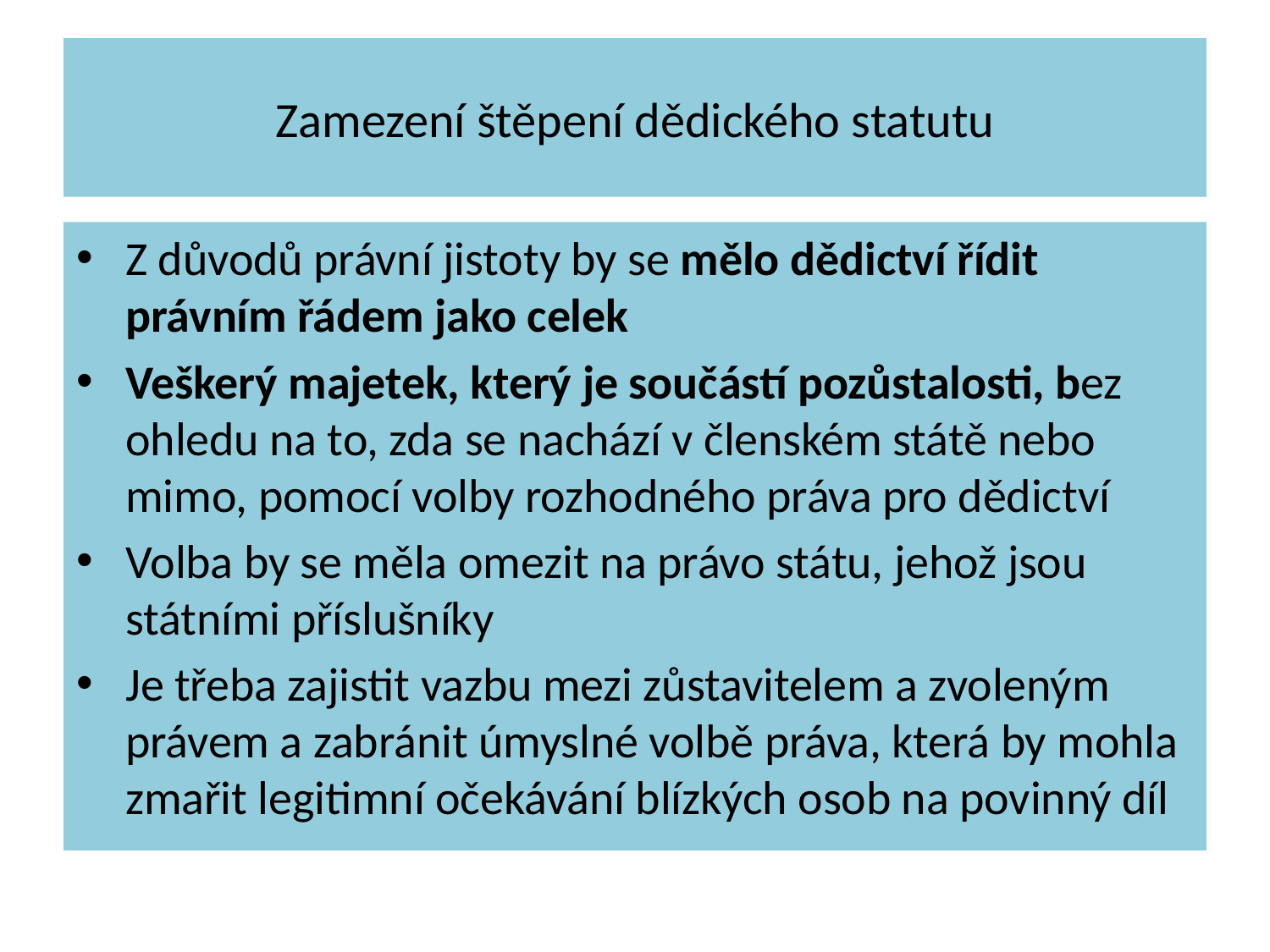

# Zamezení štěpení dědického statutu
Z důvodů právní jistoty by se mělo dědictví řídit právním řádem jako celek
Veškerý majetek, který je součástí pozůstalosti, bez ohledu na to, zda se nachází v členském státě nebo mimo, pomocí volby rozhodného práva pro dědictví
Volba by se měla omezit na právo státu, jehož jsou státními příslušníky
Je třeba zajistit vazbu mezi zůstavitelem a zvoleným právem a zabránit úmyslné volbě práva, která by mohla zmařit legitimní očekávání blízkých osob na povinný díl